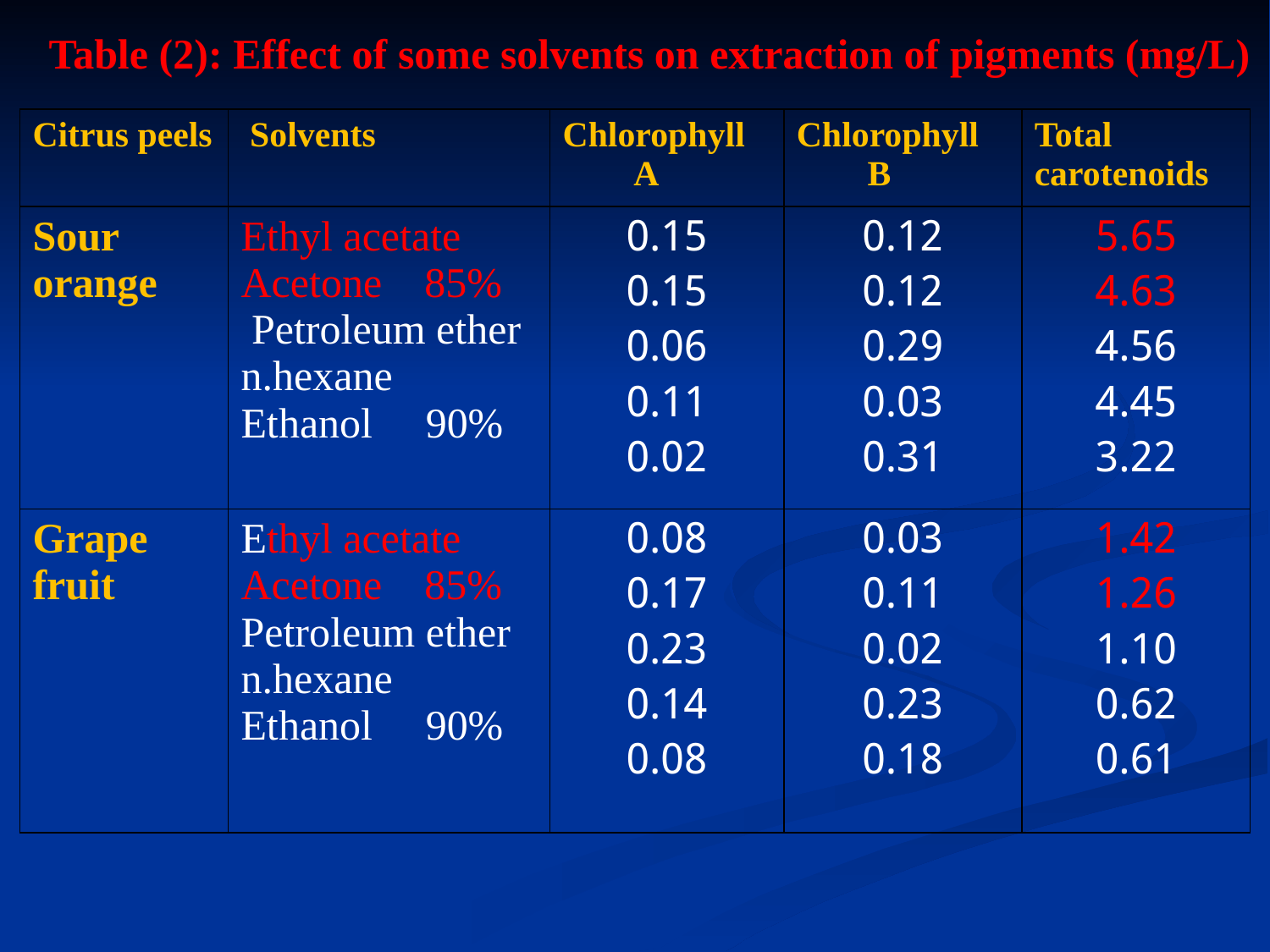

Table (2): Effect of some solvents on extraction of pigments (mg/L)

| Citrus peels | Solvents | Chlorophyll A | Chlorophyll B | Total carotenoids |
| --- | --- | --- | --- | --- |
| Sour orange | Ethyl acetate Acetone 85% Petroleum ether n.hexane Ethanol 90% | 0.15 0.15 0.06 0.11 0.02 | 0.12 0.12 0.29 0.03 0.31 | 5.65 4.63 4.56 4.45 3.22 |
| Grape fruit | Ethyl acetate Acetone 85% Petroleum ether n.hexane Ethanol 90% | 0.08 0.17 0.23 0.14 0.08 | 0.03 0.11 0.02 0.23 0.18 | 1.42 1.26 1.10 0.62 0.61 |